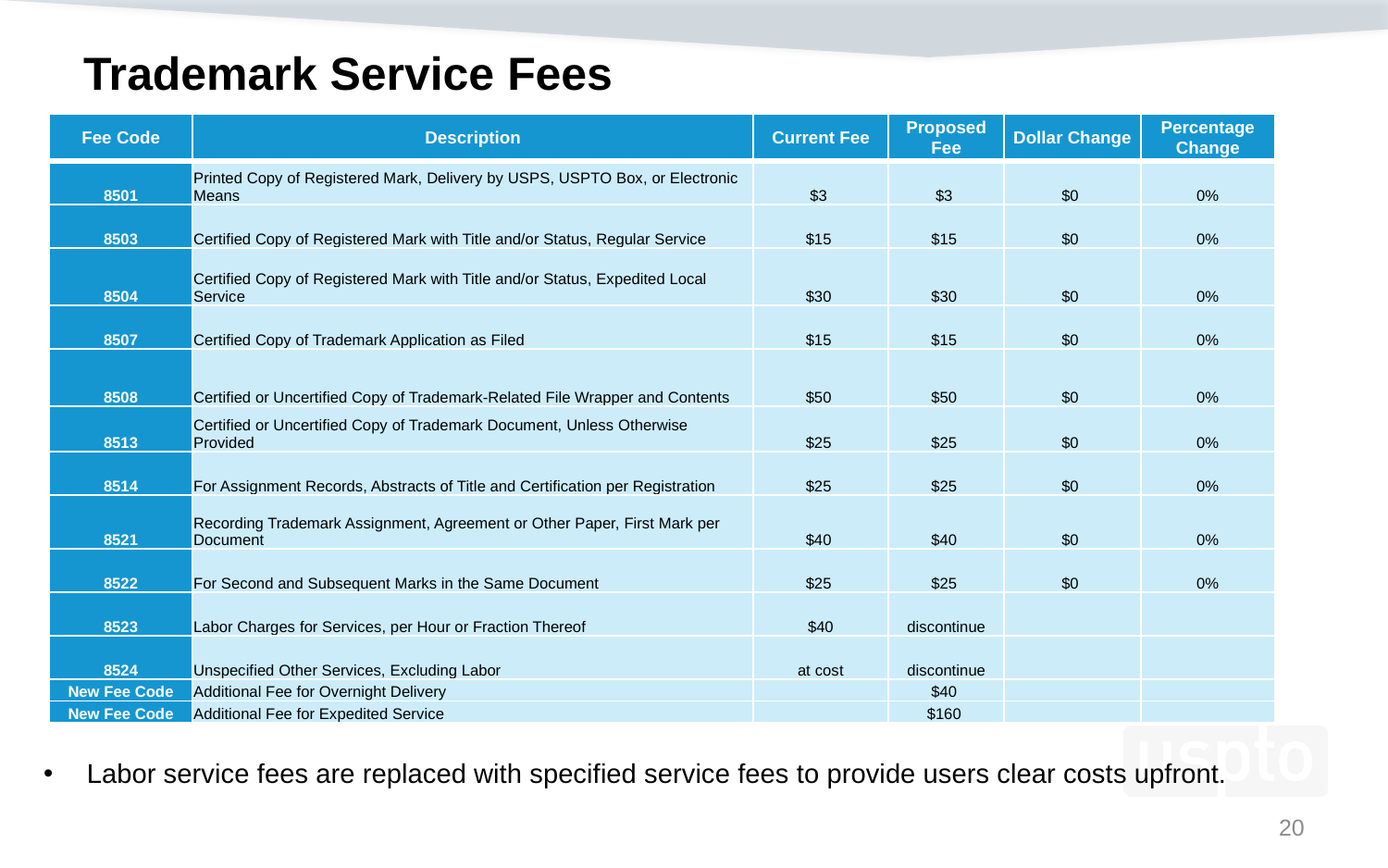

# Trademark Service Fees
| Fee Code | Description | Current Fee | Proposed Fee | Dollar Change | Percentage Change |
| --- | --- | --- | --- | --- | --- |
| 8501 | Printed Copy of Registered Mark, Delivery by USPS, USPTO Box, or Electronic Means | $3 | $3 | $0 | 0% |
| 8503 | Certified Copy of Registered Mark with Title and/or Status, Regular Service | $15 | $15 | $0 | 0% |
| 8504 | Certified Copy of Registered Mark with Title and/or Status, Expedited Local Service | $30 | $30 | $0 | 0% |
| 8507 | Certified Copy of Trademark Application as Filed | $15 | $15 | $0 | 0% |
| 8508 | Certified or Uncertified Copy of Trademark-Related File Wrapper and Contents | $50 | $50 | $0 | 0% |
| 8513 | Certified or Uncertified Copy of Trademark Document, Unless Otherwise Provided | $25 | $25 | $0 | 0% |
| 8514 | For Assignment Records, Abstracts of Title and Certification per Registration | $25 | $25 | $0 | 0% |
| 8521 | Recording Trademark Assignment, Agreement or Other Paper, First Mark per Document | $40 | $40 | $0 | 0% |
| 8522 | For Second and Subsequent Marks in the Same Document | $25 | $25 | $0 | 0% |
| 8523 | Labor Charges for Services, per Hour or Fraction Thereof | $40 | discontinue |  |  |
| 8524 | Unspecified Other Services, Excluding Labor | at cost | discontinue |  |  |
| New Fee Code | Additional Fee for Overnight Delivery |  | $40 |  |  |
| New Fee Code | Additional Fee for Expedited Service |  | $160 |  |  |
Labor service fees are replaced with specified service fees to provide users clear costs upfront.
20